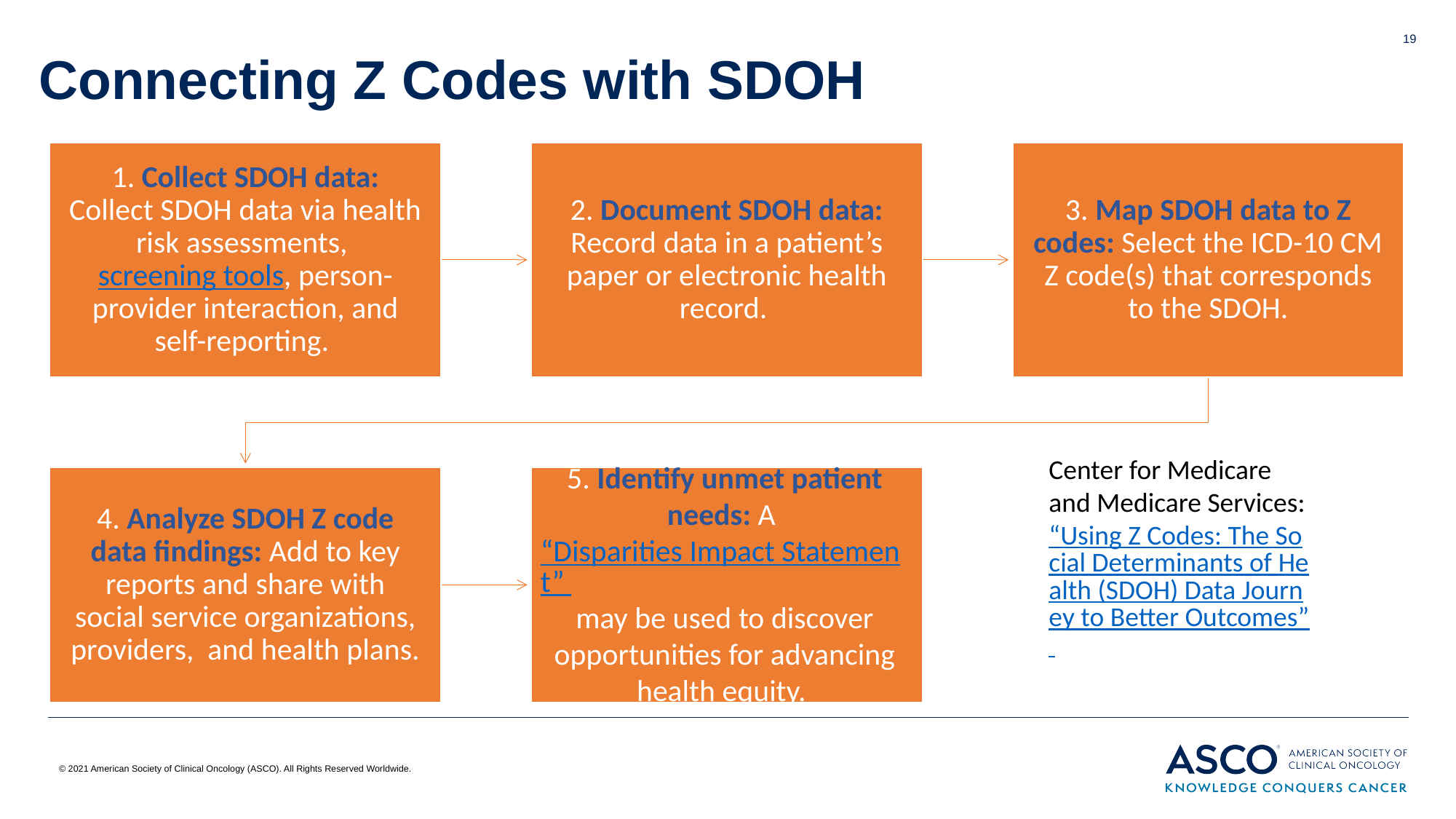

19
# Connecting Z Codes with SDOH

1. Collect SDOH data: Collect SDOH data via health risk assessments, screening tools, person-provider interaction, and self-reporting.

2. Document SDOH data: Record data in a patient’s paper or electronic health record.

3. Map SDOH data to Z codes: Select the ICD-10 CM Z code(s) that corresponds to the SDOH.

4. Analyze SDOH Z code data findings: Add to key reports and share with social service organizations, providers,  and health plans.

Center for Medicare and Medicare Services: “Using Z Codes: The Social Determinants of Health (SDOH) Data Journey to Better Outcomes”
5. Identify unmet patient needs: A “Disparities Impact Statement” may be used to discover opportunities for advancing health equity.

© 2021 American Society of Clinical Oncology (ASCO). All Rights Reserved Worldwide.